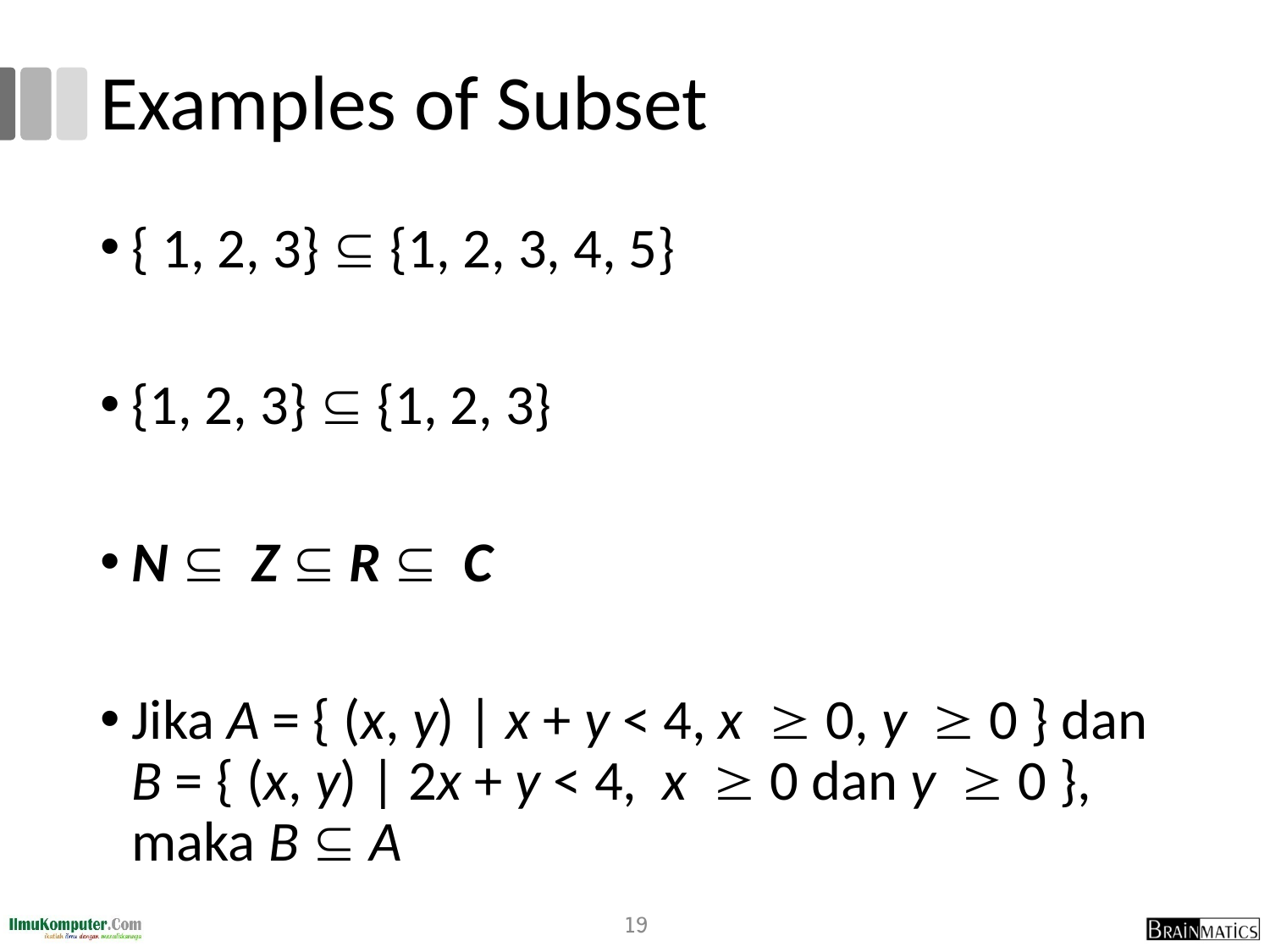

# Examples of Subset
{ 1, 2, 3} ⊆ {1, 2, 3, 4, 5}

{1, 2, 3} ⊆ {1, 2, 3}

N ⊆  Z ⊆ R ⊆  C

Jika A = { (x, y) | x + y < 4, x  ≥ 0, y  ≥ 0 } dan
B = { (x, y) | 2x + y < 4,  x  ≥ 0 dan y  ≥ 0 },  maka B ⊆ A
19